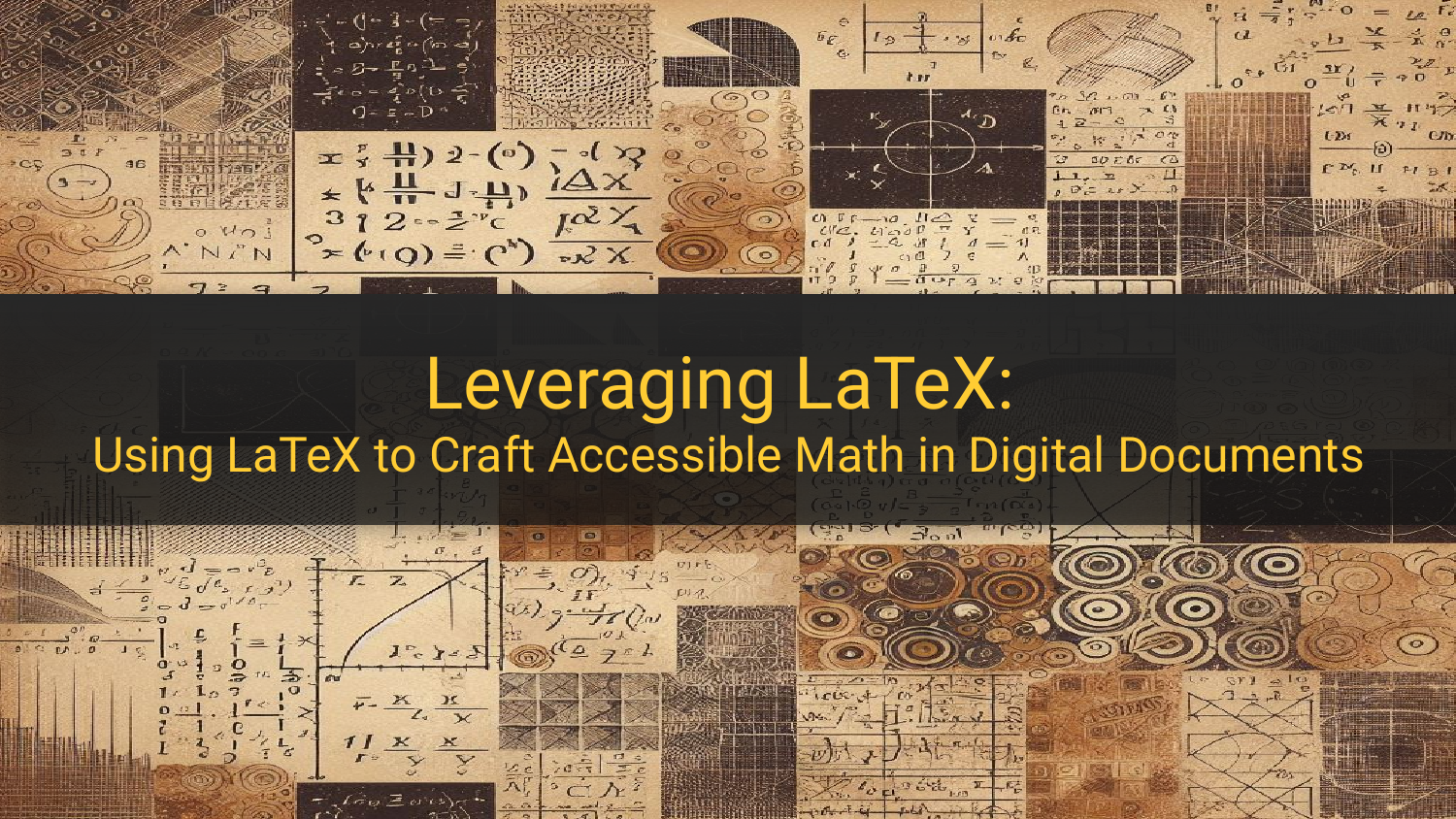

# Leveraging LaTeX: Using LaTeX to Craft Accessible Math in Digital Documents